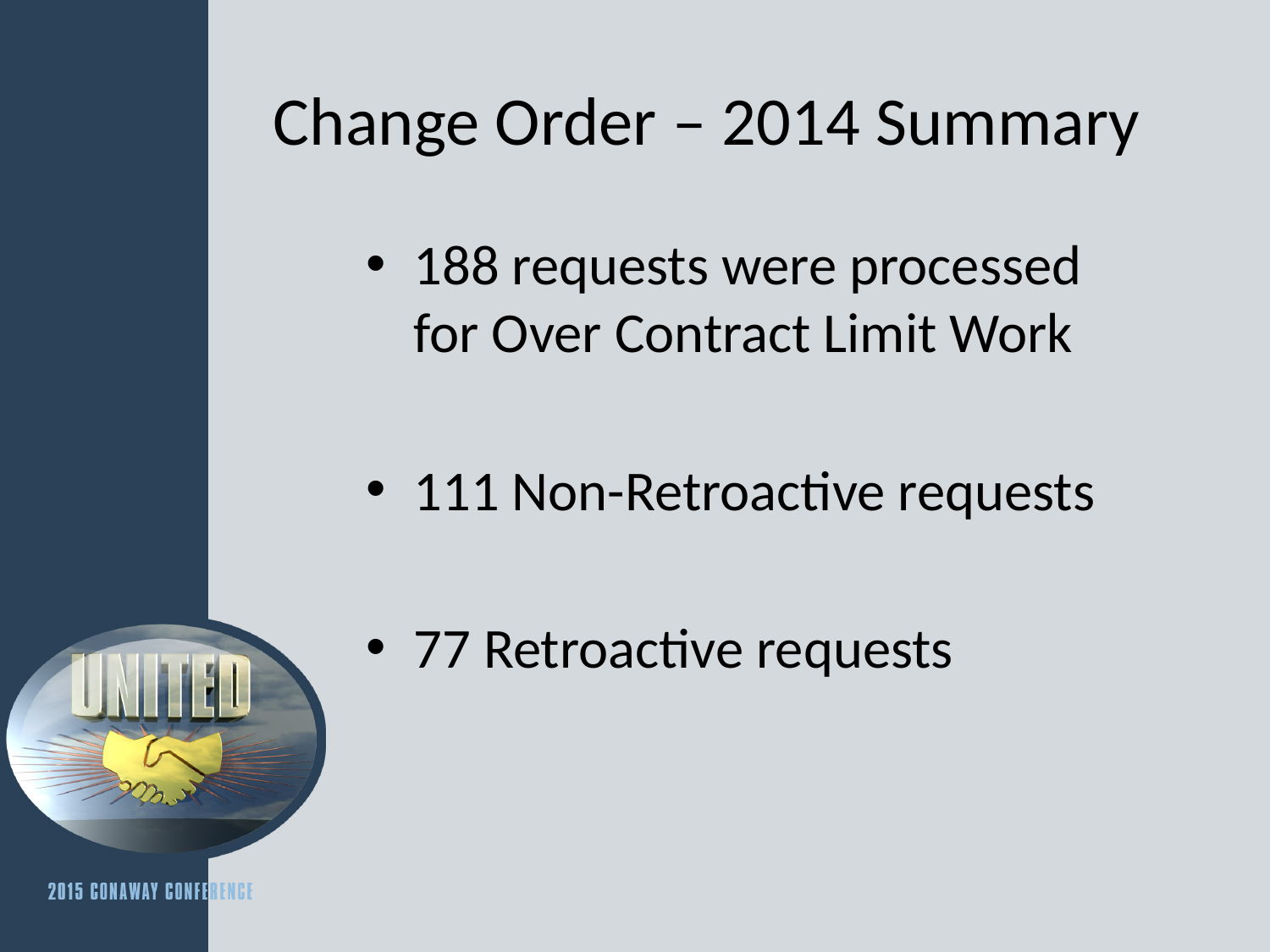

# Change Order – 2014 Summary
188 requests were processed for Over Contract Limit Work

111 Non-Retroactive requests

77 Retroactive requests